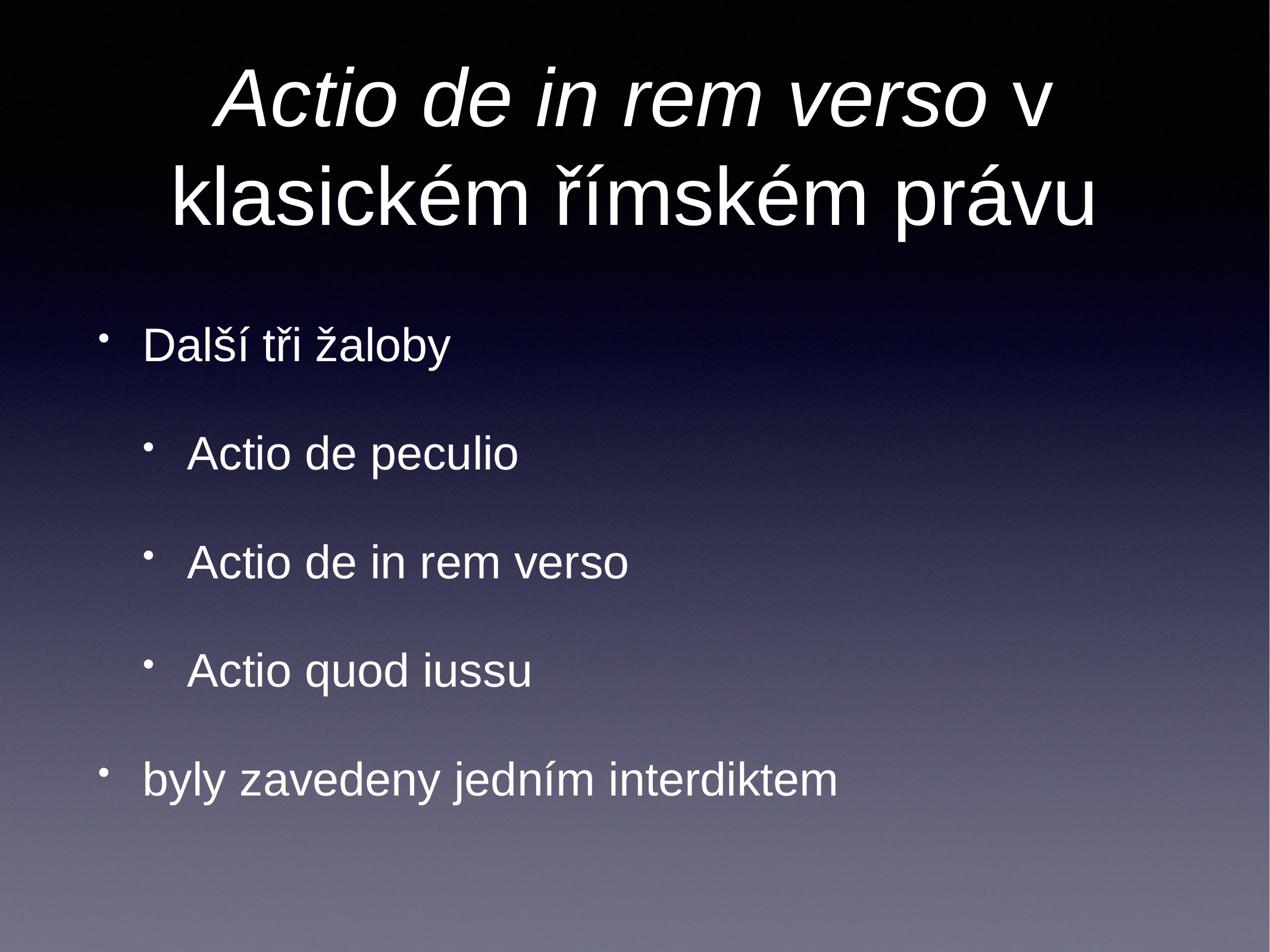

# Actio de in rem verso v klasickém římském právu
Další tři žaloby
Actio de peculio
Actio de in rem verso
Actio quod iussu
byly zavedeny jedním interdiktem